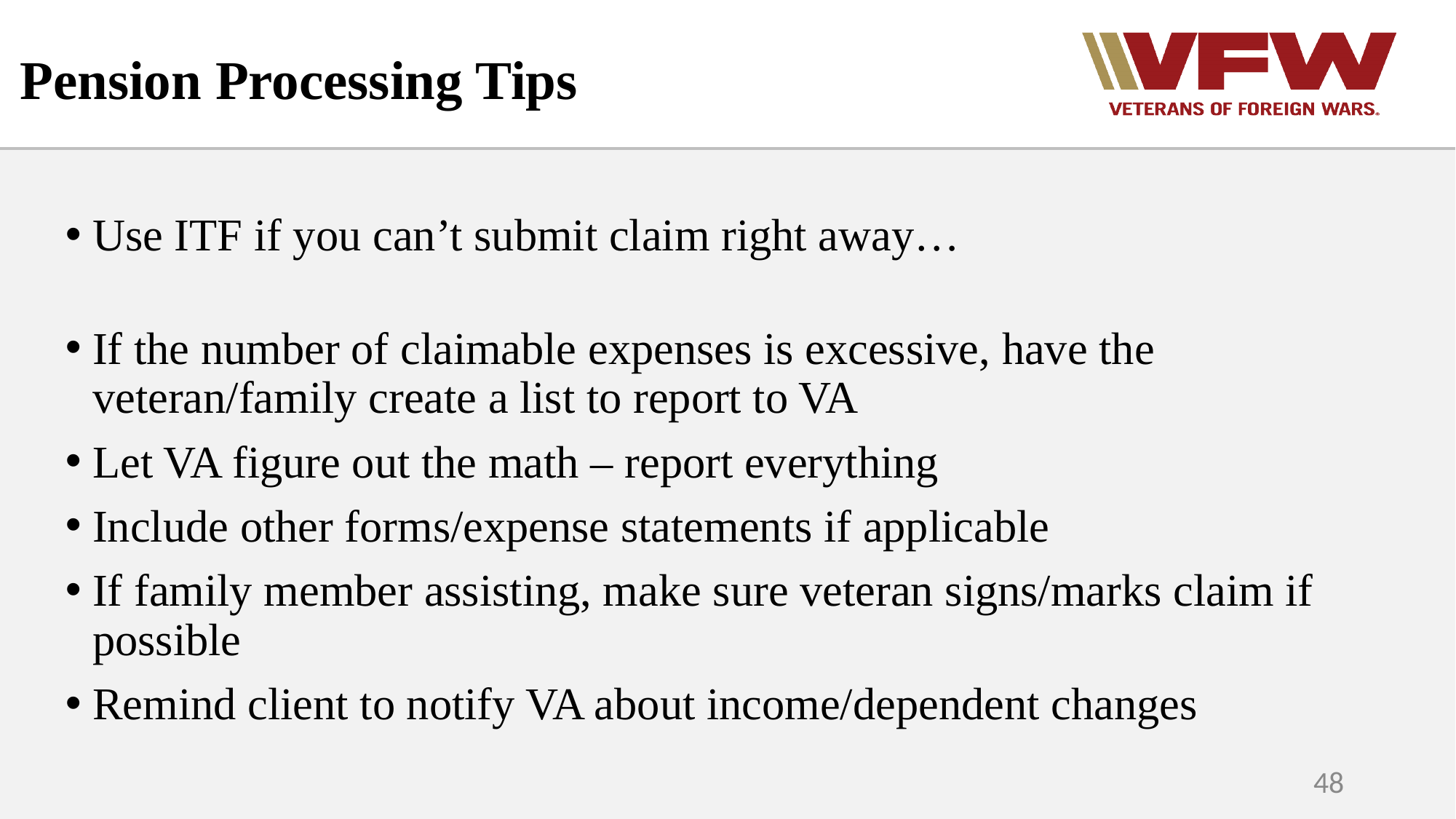

Pension Processing Tips

Use ITF if you can’t submit claim right away…
If the number of claimable expenses is excessive, have the veteran/family create a list to report to VA
Let VA figure out the math – report everything
Include other forms/expense statements if applicable
If family member assisting, make sure veteran signs/marks claim if possible
Remind client to notify VA about income/dependent changes

48